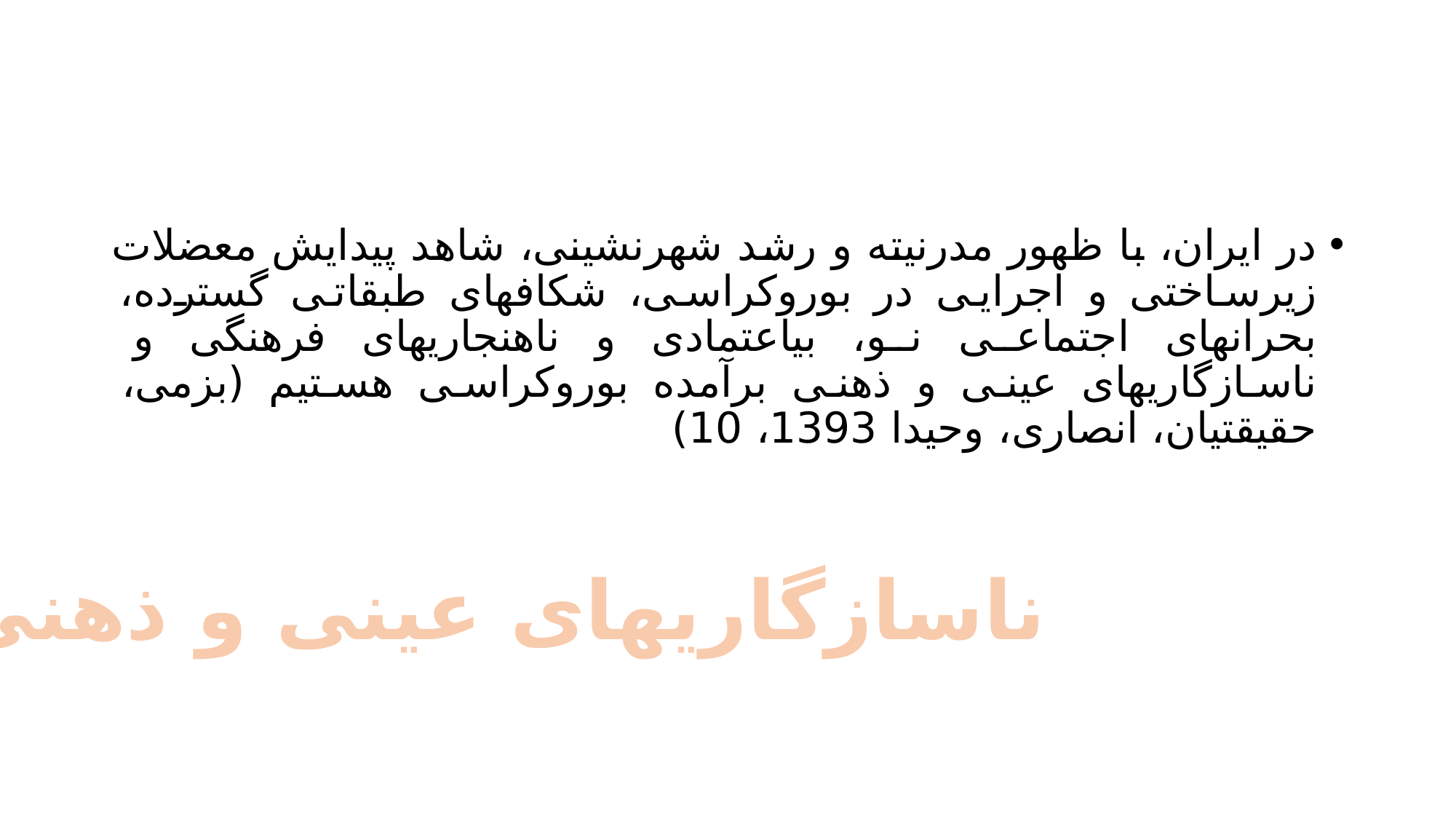

#
در ایران، با ظهور مدرنیته و رشد شهرنشینی، شاهد پیدایش معضلات زیرساختی و اجرایی در بوروکراسی، شکافهای طبقاتی گسترده، بحرانهای اجتماعی نو، بیاعتمادی و ناهنجاریهای فرهنگی و ناسازگاریهای عینی و ذهنی برآمده بوروکراسی هستیم (بزمی، حقیقتیان، انصاری، وحیدا 1393، 10)
ناسازگاریهای عینی و ذهنی